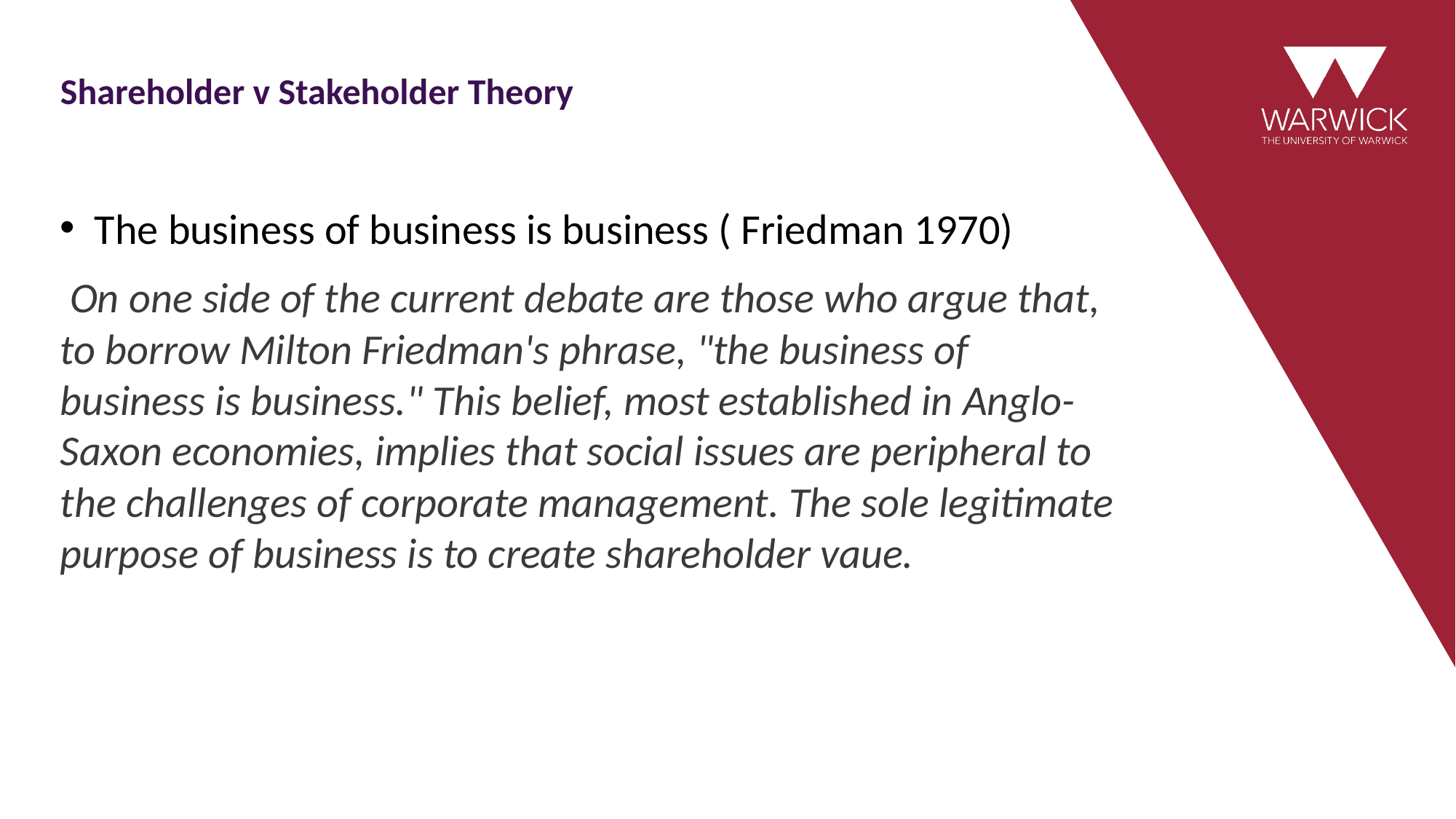

# Shareholder v Stakeholder Theory

The business of business is business ( Friedman 1970)
 On one side of the current debate are those who argue that, to borrow Milton Friedman's phrase, "the business of business is business." This belief, most established in Anglo-Saxon economies, implies that social issues are peripheral to the challenges of corporate management. The sole legitimate purpose of business is to create shareholder vaue.